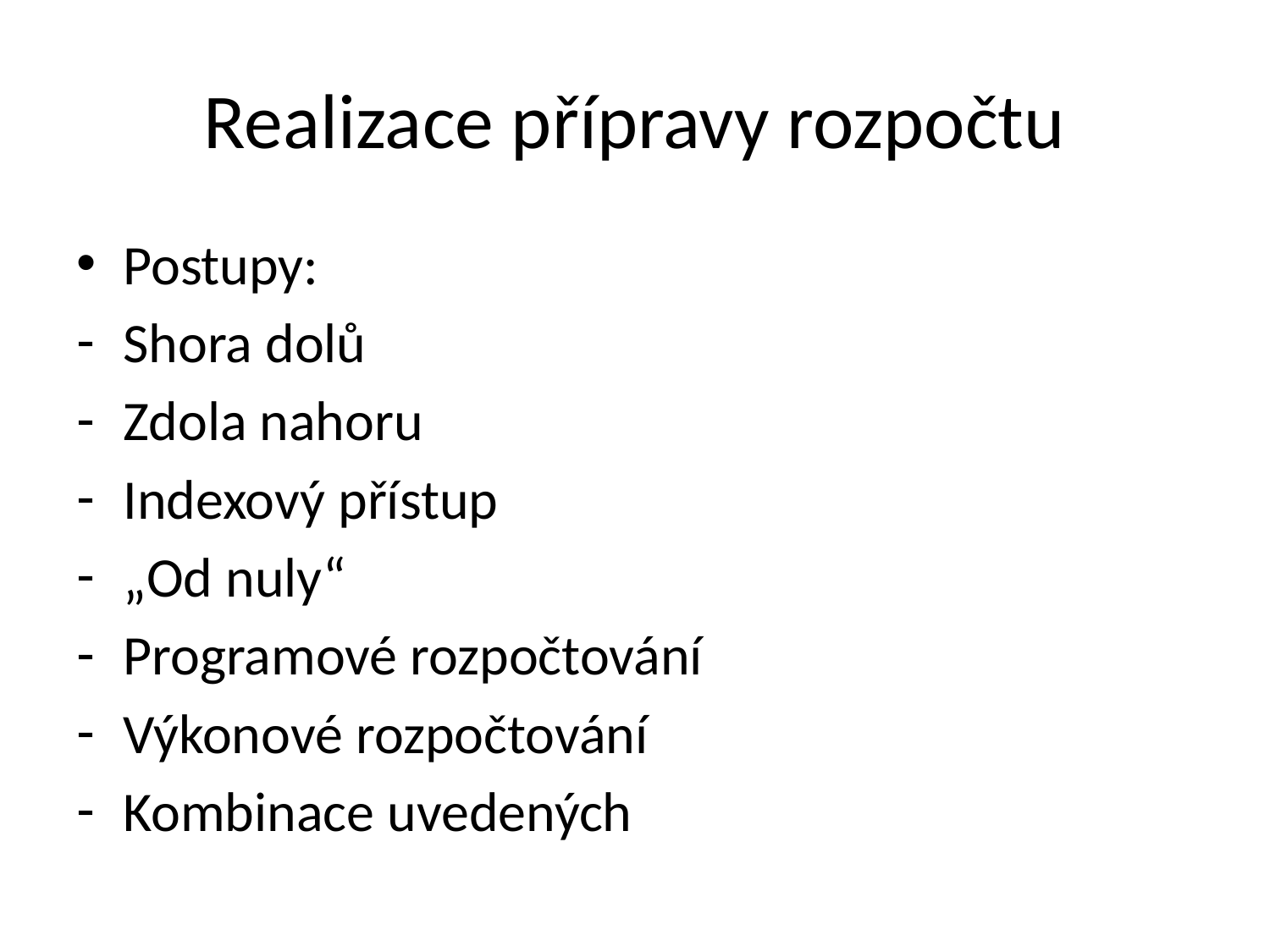

# Realizace přípravy rozpočtu
Postupy:
Shora dolů
Zdola nahoru
Indexový přístup
„Od nuly“
Programové rozpočtování
Výkonové rozpočtování
Kombinace uvedených